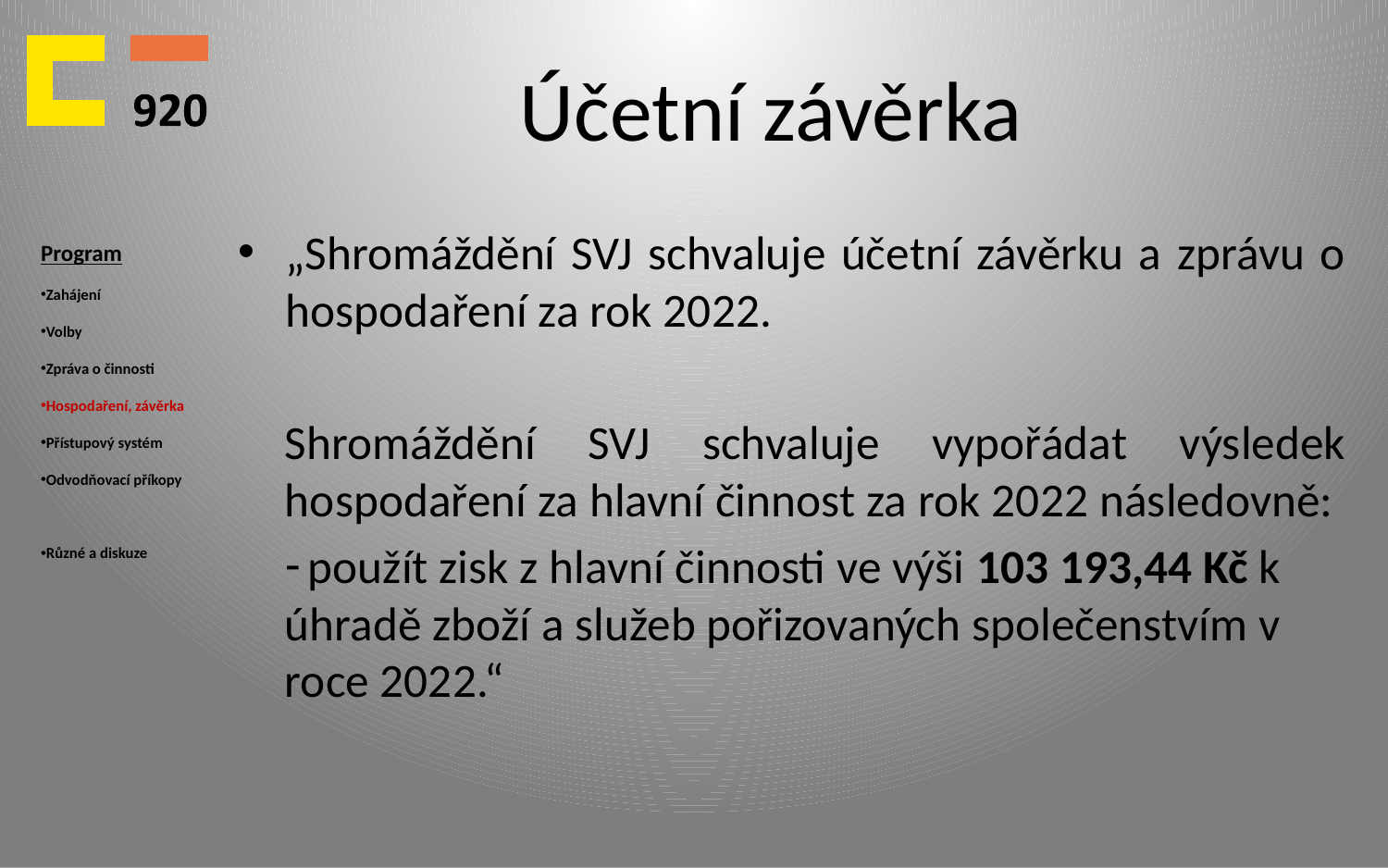

# Účetní závěrka
Program
Zahájení
Volby
Zpráva o činnosti
Hospodaření, závěrka
Přístupový systém
Odvodňovací příkopy

Různé a diskuze

„Shromáždění SVJ schvaluje účetní závěrku a zprávu o hospodaření za rok 2022.

Shromáždění SVJ schvaluje vypořádat výsledek hospodaření za hlavní činnost za rok 2022 následovně:
 použít zisk z hlavní činnosti ve výši 103 193,44 Kč k úhradě zboží a služeb pořizovaných společenstvím v roce 2022.“